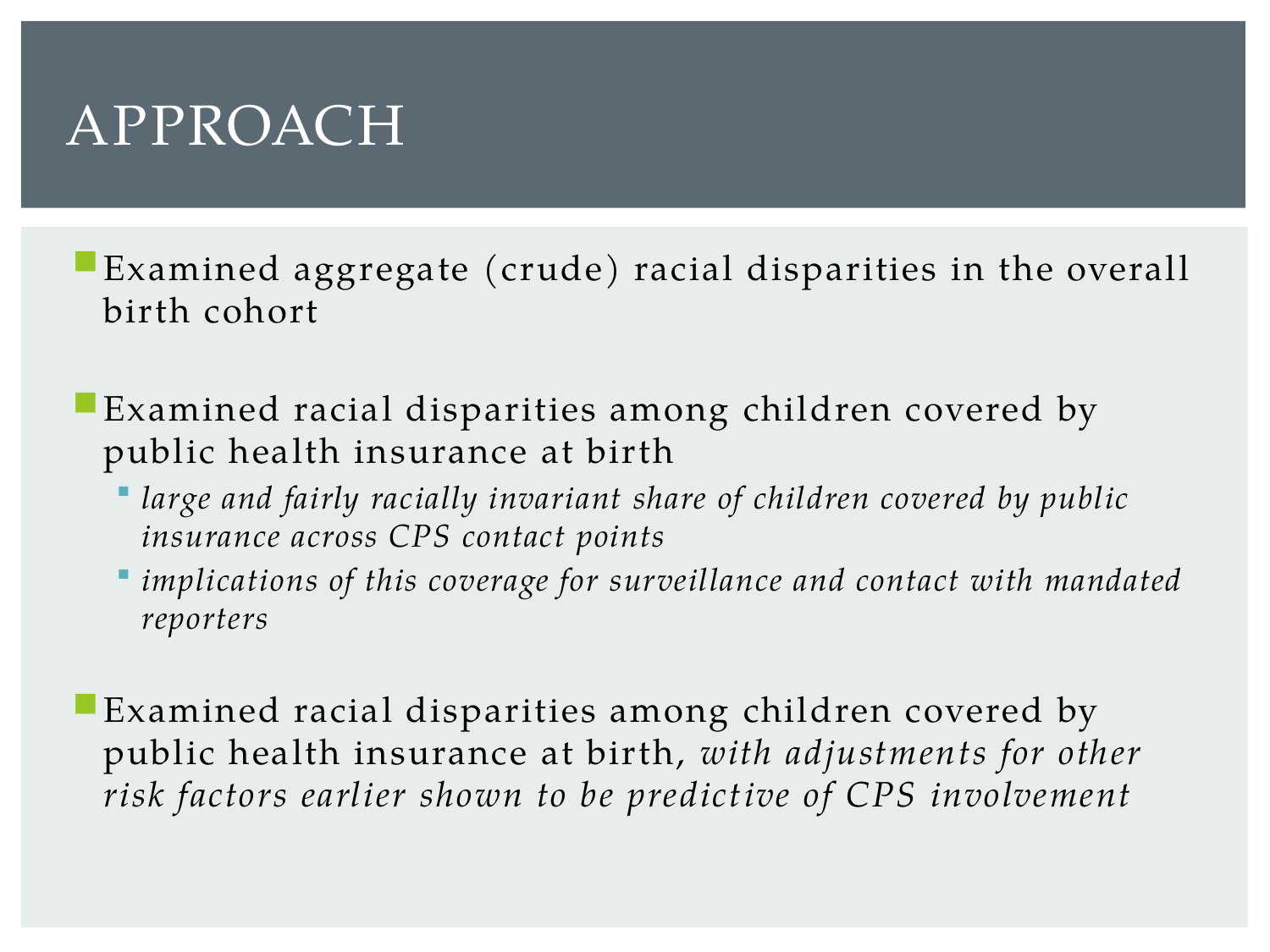

# Approach
Examined aggregate (crude) racial disparities in the overall birth cohort

Examined racial disparities among children covered by public health insurance at birth
large and fairly racially invariant share of children covered by public insurance across CPS contact points
implications of this coverage for surveillance and contact with mandated reporters

Examined racial disparities among children covered by public health insurance at birth, with adjustments for other risk factors earlier shown to be predictive of CPS involvement